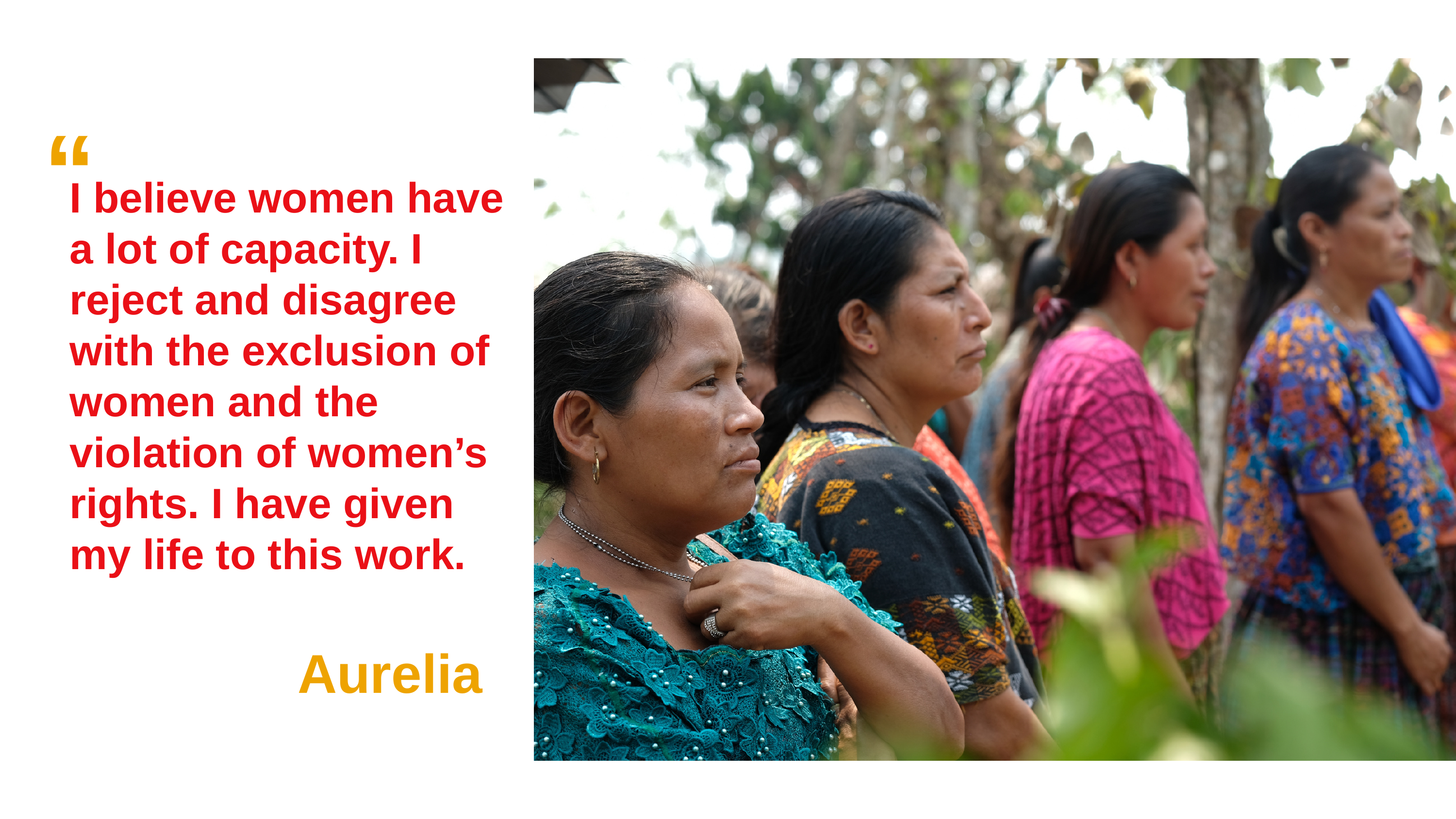

“
I believe women have a lot of capacity. I reject and disagree with the exclusion of women and the violation of women’s rights. I have given my life to this work.
Aurelia